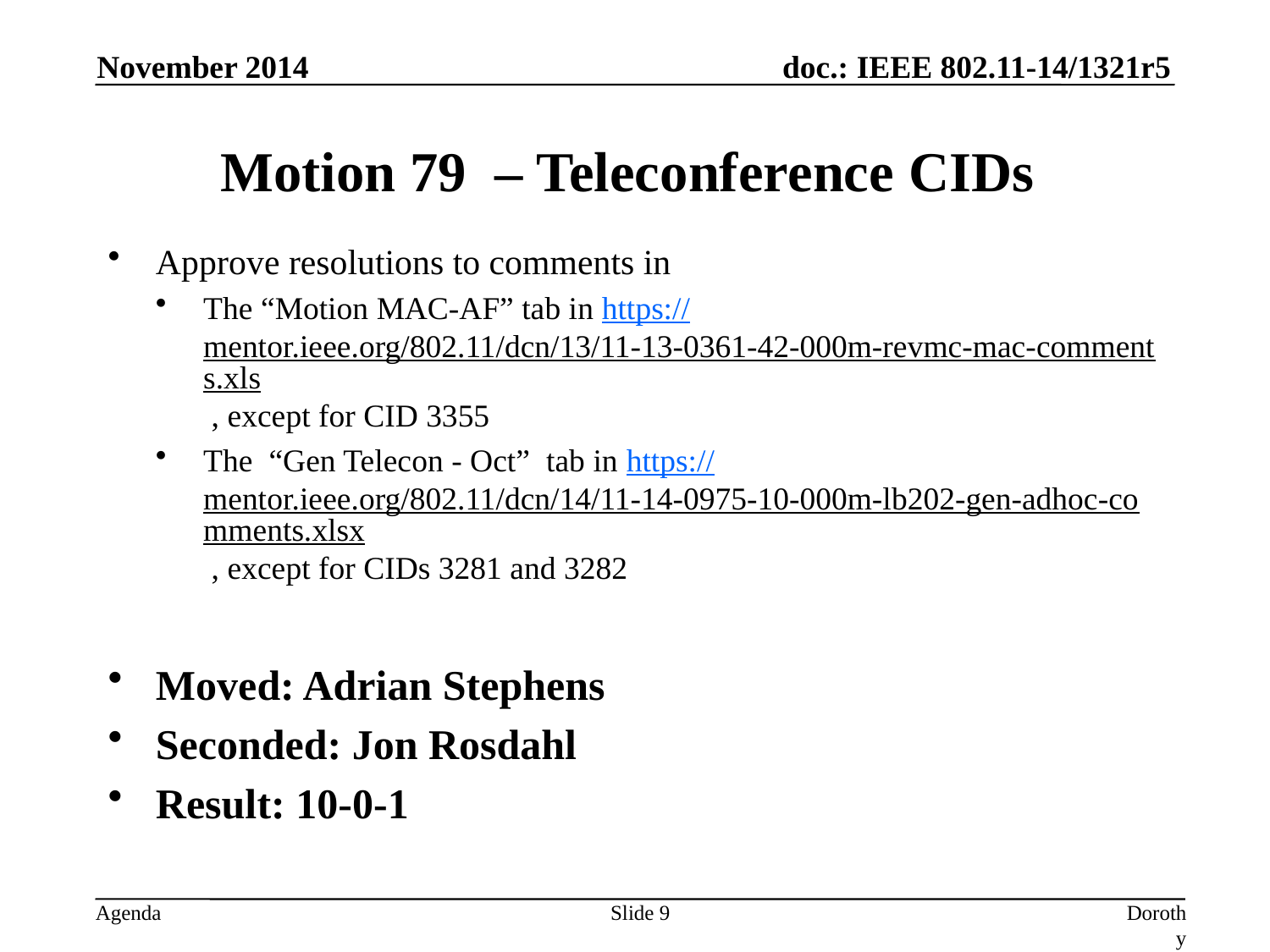

November 2014
# Motion 79  – Teleconference CIDs
Approve resolutions to comments in
The “Motion MAC-AF” tab in https://mentor.ieee.org/802.11/dcn/13/11-13-0361-42-000m-revmc-mac-comments.xls , except for CID 3355
The  “Gen Telecon - Oct”  tab in https://mentor.ieee.org/802.11/dcn/14/11-14-0975-10-000m-lb202-gen-adhoc-comments.xlsx , except for CIDs 3281 and 3282

Moved: Adrian Stephens
Seconded: Jon Rosdahl
Result: 10-0-1
Slide 9
Dorothy Stanley, Aruba Networks